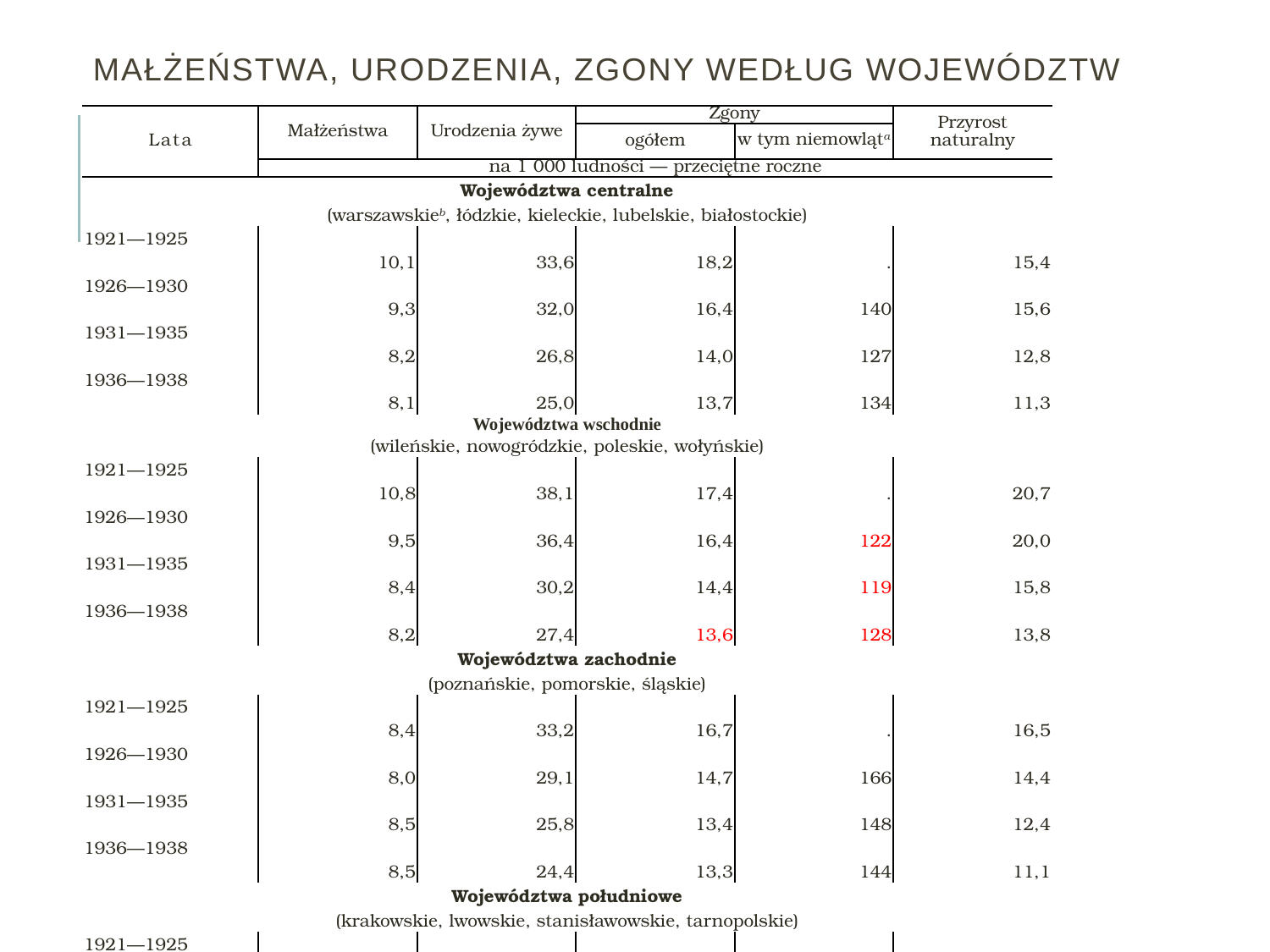

# Małżeństwa, Urodzenia, zgony według województw
| Lata | Małżeństwa | Urodzenia żywe | Zgony |  | Przyrost naturalny |
| --- | --- | --- | --- | --- | --- |
|  |  |  | ogółem | w tym niemowląta |  |
|  | na 1 000 ludności ― przeciętne roczne |  |  |  |  |
| Województwa centralne (warszawskieb, łódzkie, kieleckie, lubelskie, białostockie) |  |  |  |  |  |
| 1921―1925 | 10,1 | 33,6 | 18,2 | . | 15,4 |
| 1926―1930 | 9,3 | 32,0 | 16,4 | 140 | 15,6 |
| 1931―1935 | 8,2 | 26,8 | 14,0 | 127 | 12,8 |
| 1936―1938 | 8,1 | 25,0 | 13,7 | 134 | 11,3 |
| Województwa wschodnie (wileńskie, nowogródzkie, poleskie, wołyńskie) |  |  |  |  |  |
| 1921―1925 | 10,8 | 38,1 | 17,4 | . | 20,7 |
| 1926―1930 | 9,5 | 36,4 | 16,4 | 122 | 20,0 |
| 1931―1935 | 8,4 | 30,2 | 14,4 | 119 | 15,8 |
| 1936―1938 | 8,2 | 27,4 | 13,6 | 128 | 13,8 |
| Województwa zachodnie (poznańskie, pomorskie, śląskie) |  |  |  |  |  |
| 1921―1925 | 8,4 | 33,2 | 16,7 | . | 16,5 |
| 1926―1930 | 8,0 | 29,1 | 14,7 | 166 | 14,4 |
| 1931―1935 | 8,5 | 25,8 | 13,4 | 148 | 12,4 |
| 1936―1938 | 8,5 | 24,4 | 13,3 | 144 | 11,1 |
| Województwa południowe (krakowskie, lwowskie, stanisławowskie, tarnopolskie) |  |  |  |  |  |
| 1921―1925 | 10,4 | 35,0 | 20,6 | . | 14,4 |
| 1926―1930 | 9,3 | 31,7 | 18,5 | 168 | 13,2 |
| 1931―1935 | 8,4 | 27,9 | 16,2 | 157 | 11,7 |
| 1936―1938 | 8,1 | 25,0 | 15,4 | 152 | 9,6 |